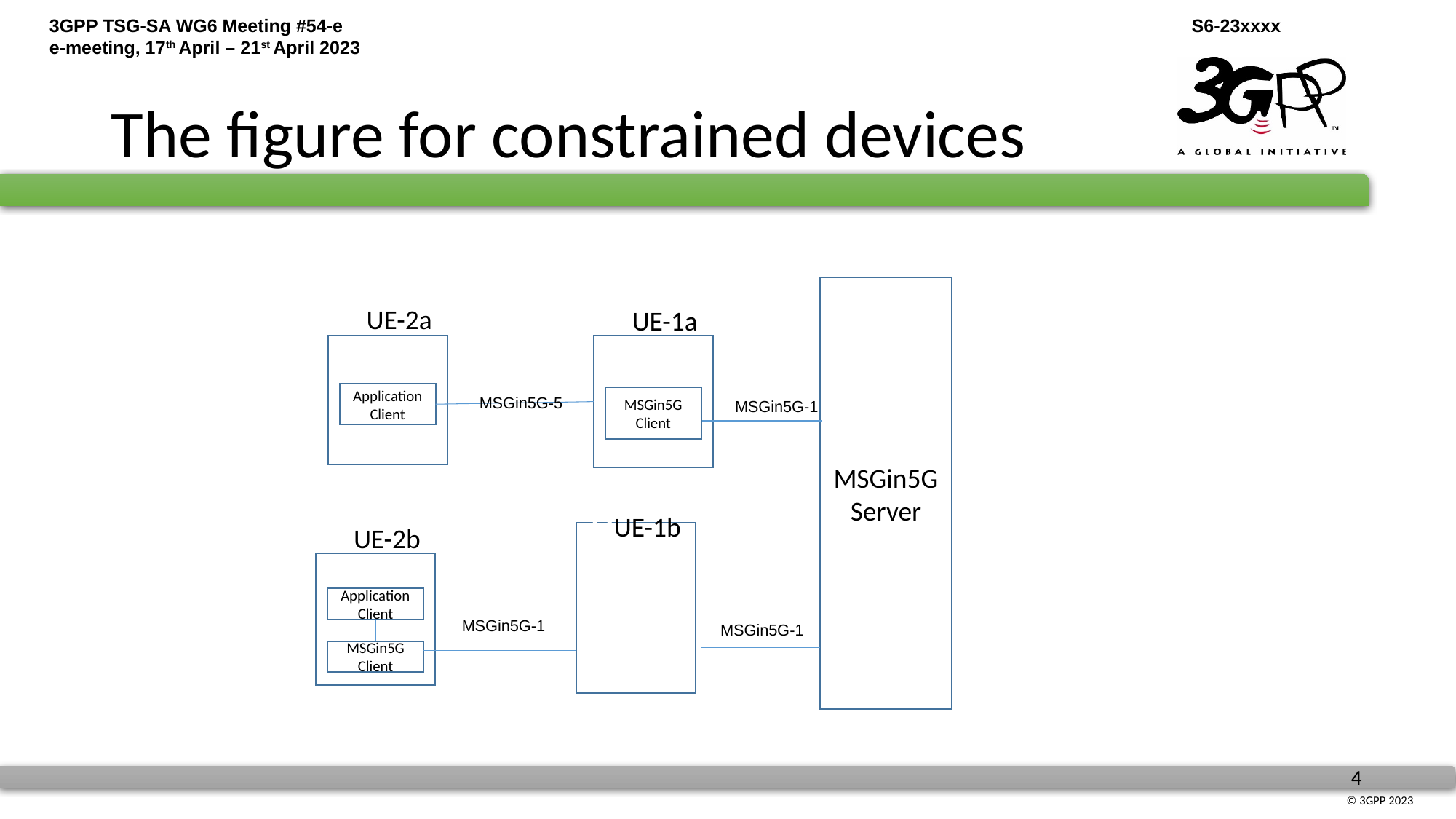

# The figure for constrained devices
MSGin5G Server
MUE-2a

Application Client
MUE-1a

MSGin5G Client
MSGin5G-5
MSGin5G-1
MUE-1b

MUE-2b

Application Client
MSGin5G Client
MSGin5G-1
MSGin5G-1